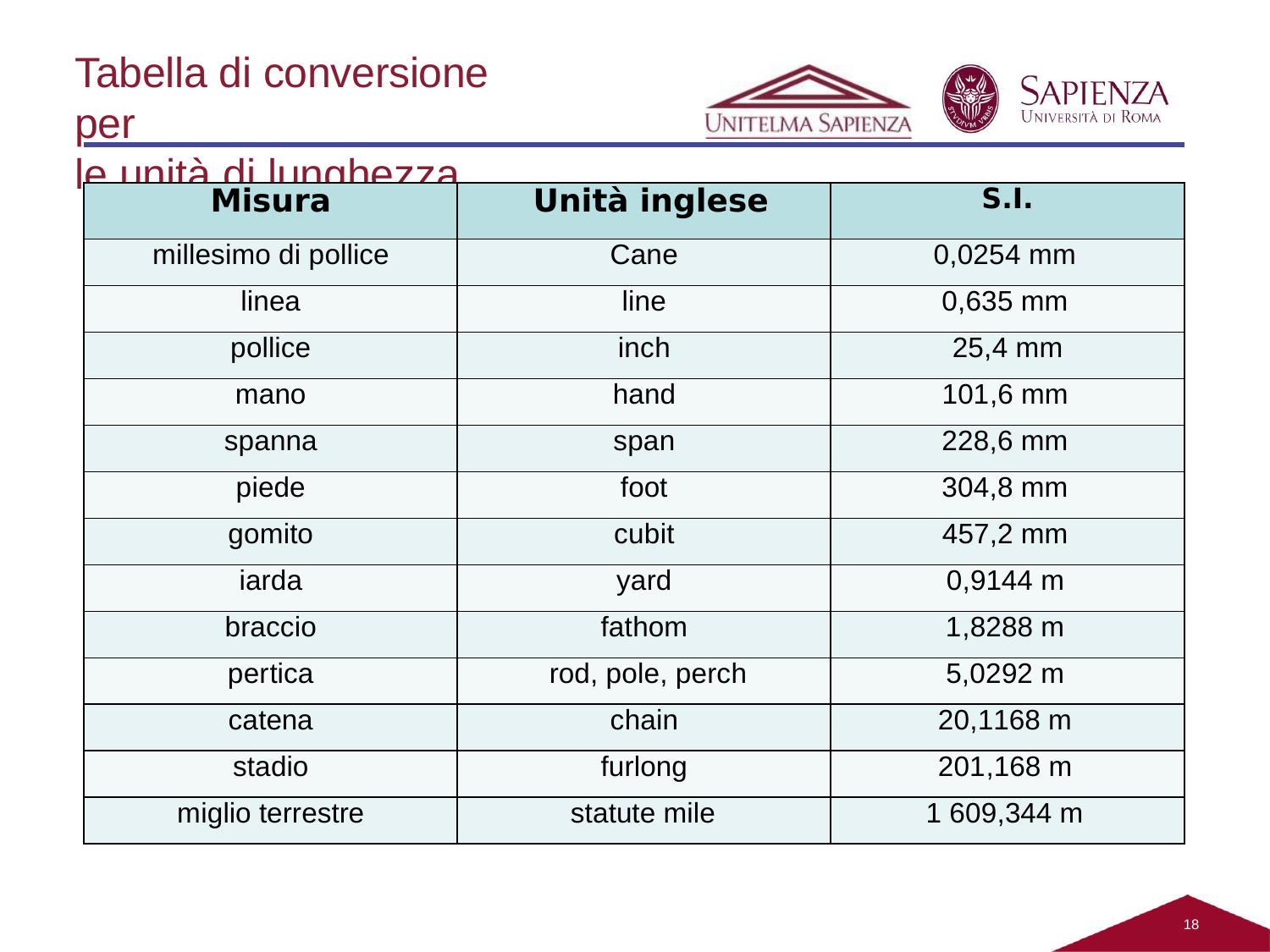

Tabella di conversione per
le unità di lunghezza

|  |  |  |
| --- | --- | --- |
| Misura | Unità inglese | S.I. |
| millesimo di pollice | Cane | 0,0254 mm |
| linea | line | 0,635 mm |
| pollice | inch | 25,4 mm |
| mano | hand | 101,6 mm |
| spanna | span | 228,6 mm |
| piede | foot | 304,8 mm |
| gomito | cubit | 457,2 mm |
| iarda | yard | 0,9144 m |
| braccio | fathom | 1,8288 m |
| pertica | rod, pole, perch | 5,0292 m |
| catena | chain | 20,1168 m |
| stadio | furlong | 201,168 m |
| miglio terrestre | statute mile | 1 609,344 m |
18